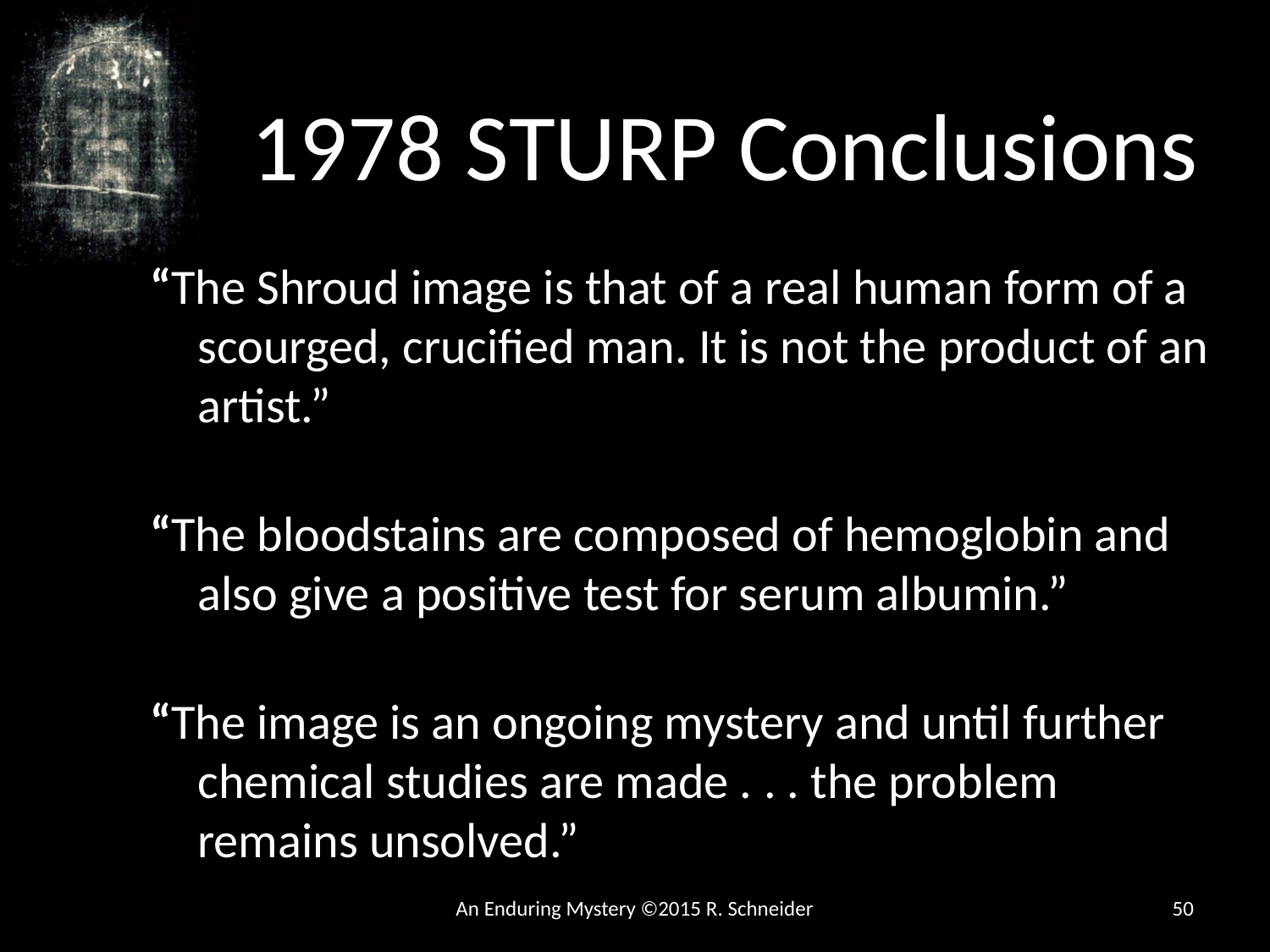

1978 STURP Conclusions

“The Shroud image is that of a real human form of a scourged, crucified man. It is not the product of an artist.”
“The bloodstains are composed of hemoglobin and also give a positive test for serum albumin.”
“The image is an ongoing mystery and until further chemical studies are made . . . the problem remains unsolved.”
An Enduring Mystery ©2015 R. Schneider
50